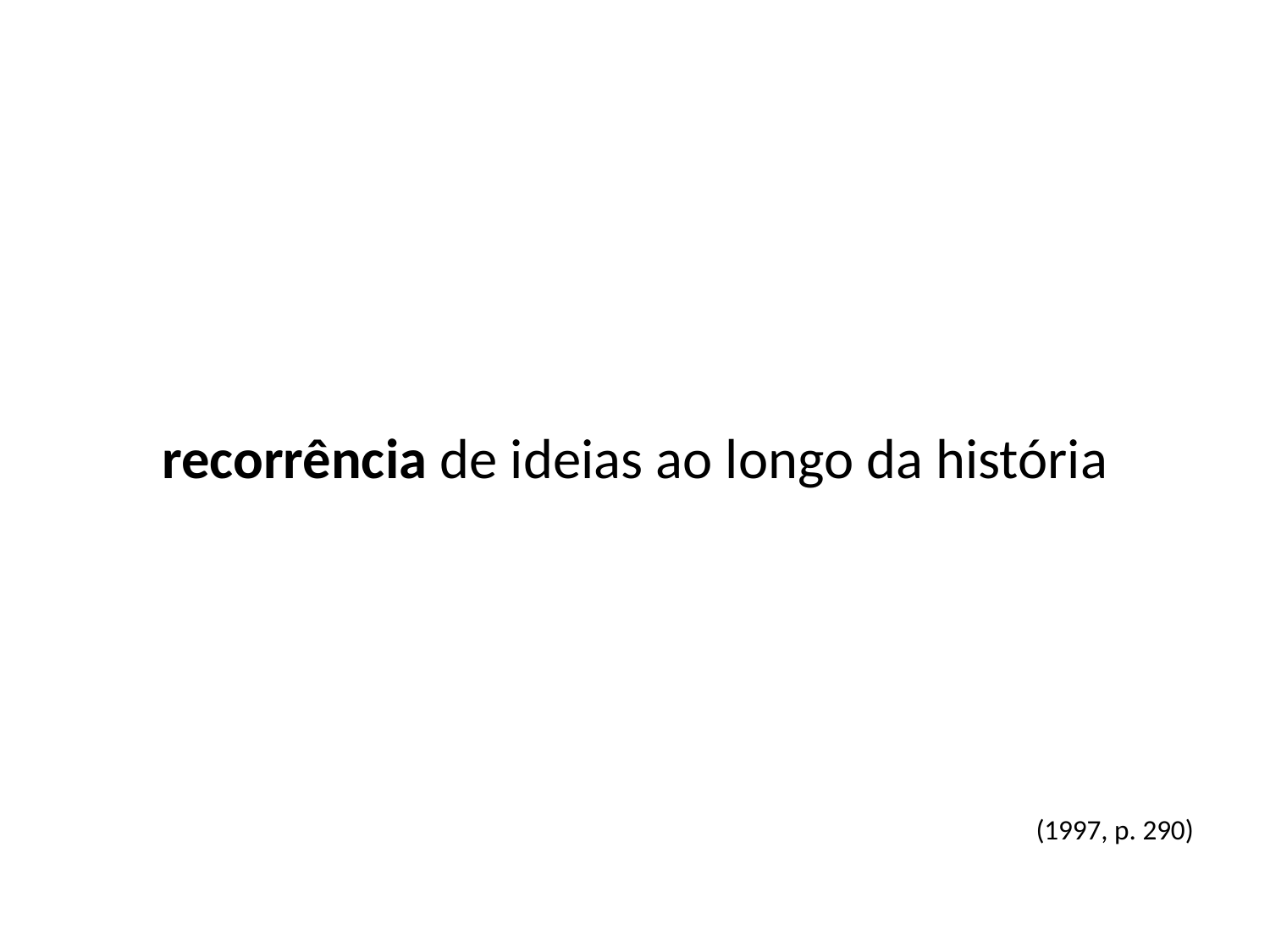

recorrência de ideias ao longo da história

(1997, p. 290)